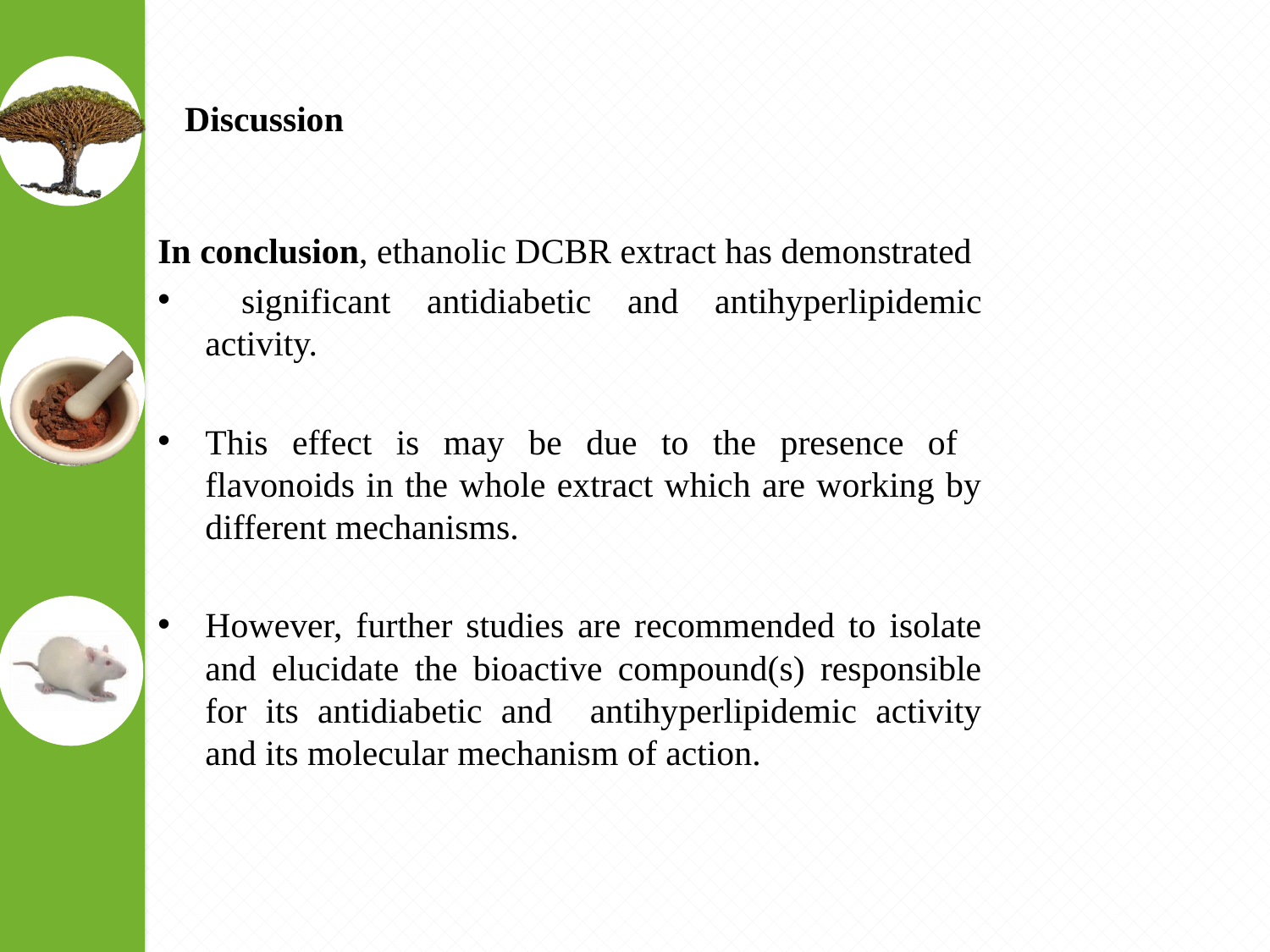

Discussion
In conclusion, ethanolic DCBR extract has demonstrated
 significant antidiabetic and antihyperlipidemic activity.

This effect is may be due to the presence of  flavonoids in the whole extract which are working by different mechanisms.

However, further studies are recommended to isolate and elucidate the bioactive compound(s) responsible for its antidiabetic and  antihyperlipidemic activity and its molecular mechanism of action.